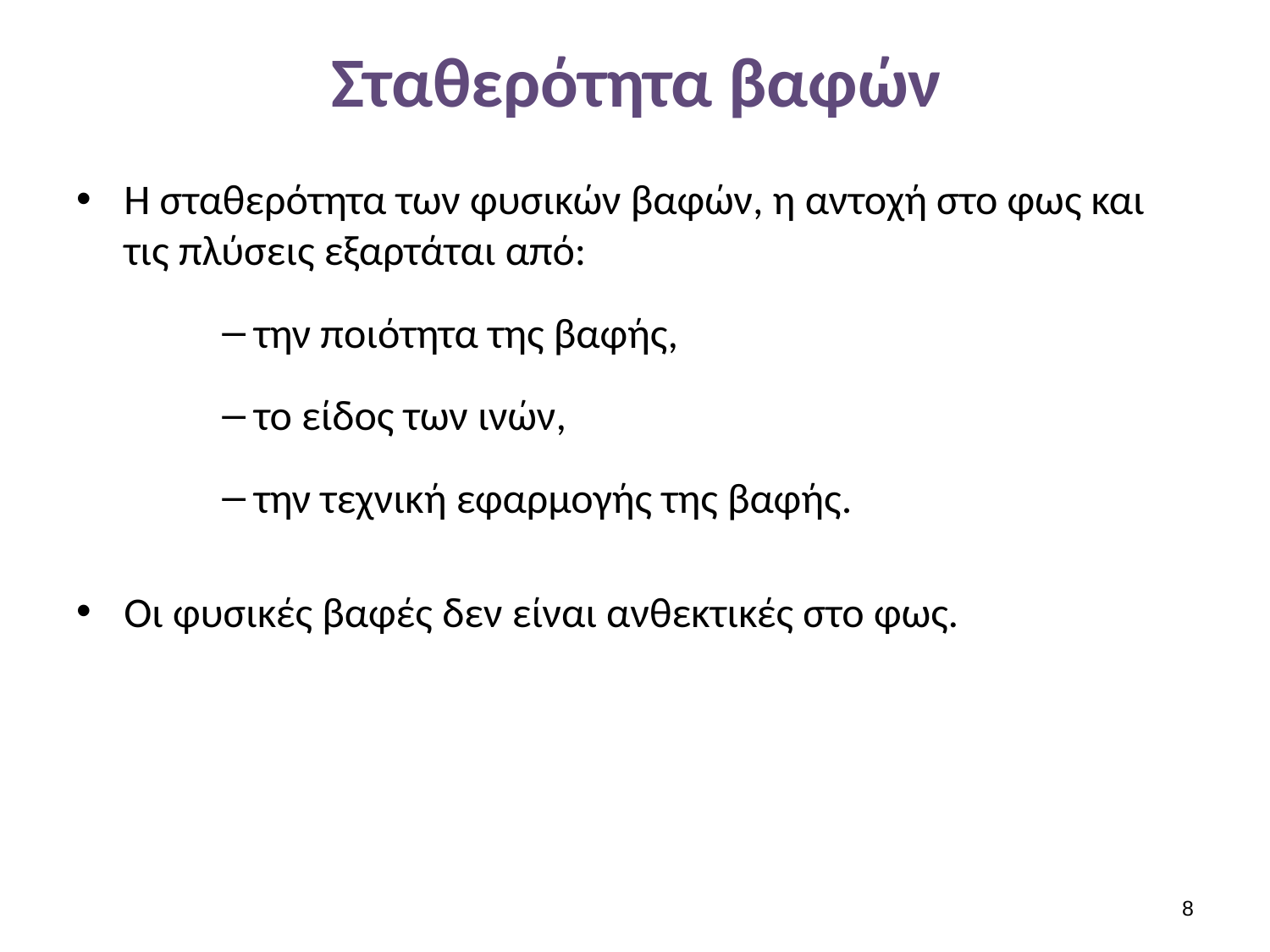

# Σταθερότητα βαφών
Η σταθερότητα των φυσικών βαφών, η αντοχή στο φως και τις πλύσεις εξαρτάται από:
την ποιότητα της βαφής,
το είδος των ινών,
την τεχνική εφαρμογής της βαφής.
Οι φυσικές βαφές δεν είναι ανθεκτικές στο φως.

8